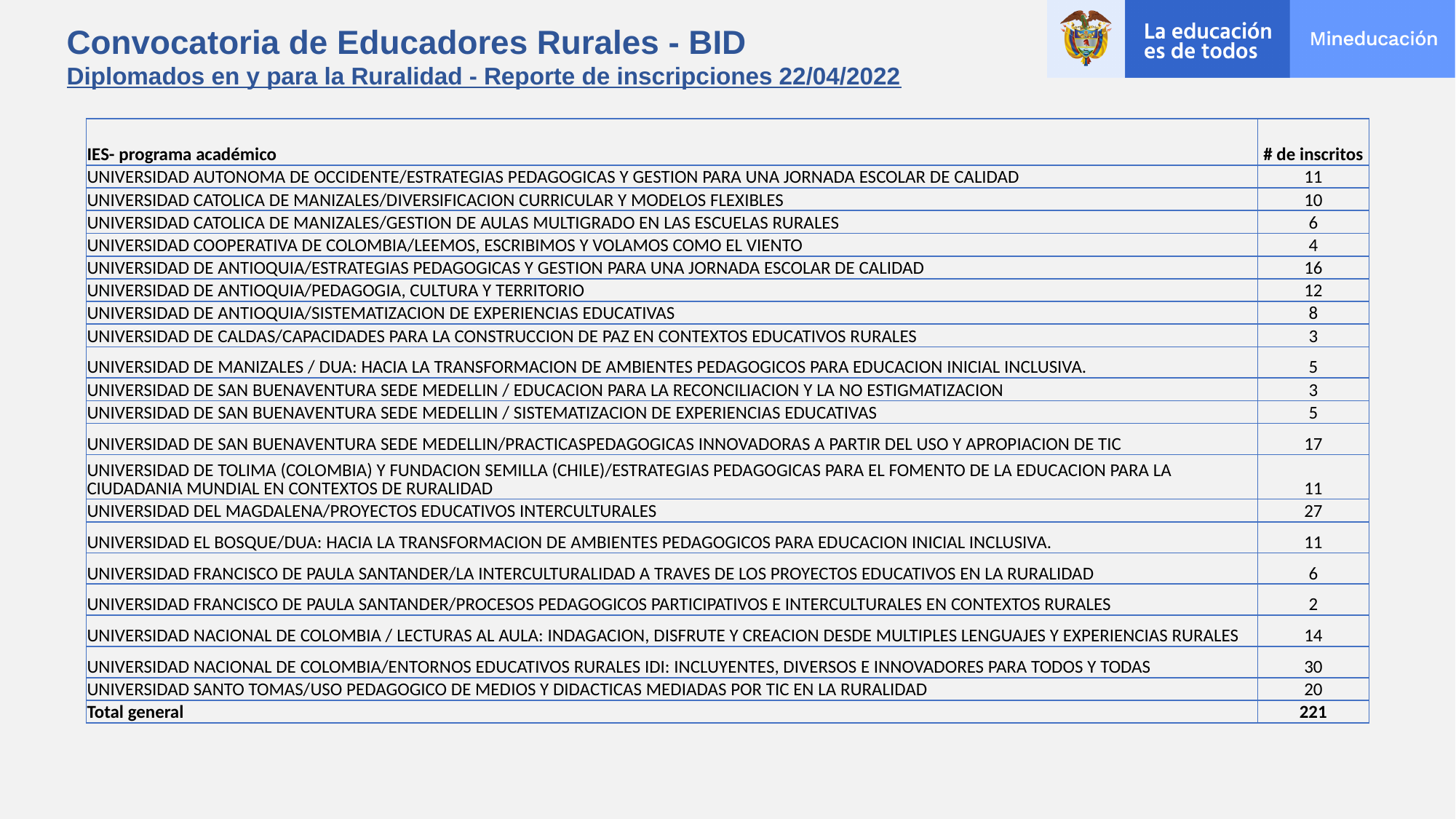

Convocatoria de Educadores Rurales - BID
Diplomados en y para la Ruralidad - Reporte de inscripciones 22/04/2022
| IES- programa académico | # de inscritos |
| --- | --- |
| UNIVERSIDAD AUTONOMA DE OCCIDENTE/ESTRATEGIAS PEDAGOGICAS Y GESTION PARA UNA JORNADA ESCOLAR DE CALIDAD | 11 |
| UNIVERSIDAD CATOLICA DE MANIZALES/DIVERSIFICACION CURRICULAR Y MODELOS FLEXIBLES | 10 |
| UNIVERSIDAD CATOLICA DE MANIZALES/GESTION DE AULAS MULTIGRADO EN LAS ESCUELAS RURALES | 6 |
| UNIVERSIDAD COOPERATIVA DE COLOMBIA/LEEMOS, ESCRIBIMOS Y VOLAMOS COMO EL VIENTO | 4 |
| UNIVERSIDAD DE ANTIOQUIA/ESTRATEGIAS PEDAGOGICAS Y GESTION PARA UNA JORNADA ESCOLAR DE CALIDAD | 16 |
| UNIVERSIDAD DE ANTIOQUIA/PEDAGOGIA, CULTURA Y TERRITORIO | 12 |
| UNIVERSIDAD DE ANTIOQUIA/SISTEMATIZACION DE EXPERIENCIAS EDUCATIVAS | 8 |
| UNIVERSIDAD DE CALDAS/CAPACIDADES PARA LA CONSTRUCCION DE PAZ EN CONTEXTOS EDUCATIVOS RURALES | 3 |
| UNIVERSIDAD DE MANIZALES / DUA: HACIA LA TRANSFORMACION DE AMBIENTES PEDAGOGICOS PARA EDUCACION INICIAL INCLUSIVA. | 5 |
| UNIVERSIDAD DE SAN BUENAVENTURA SEDE MEDELLIN / EDUCACION PARA LA RECONCILIACION Y LA NO ESTIGMATIZACION | 3 |
| UNIVERSIDAD DE SAN BUENAVENTURA SEDE MEDELLIN / SISTEMATIZACION DE EXPERIENCIAS EDUCATIVAS | 5 |
| UNIVERSIDAD DE SAN BUENAVENTURA SEDE MEDELLIN/PRACTICASPEDAGOGICAS INNOVADORAS A PARTIR DEL USO Y APROPIACION DE TIC | 17 |
| UNIVERSIDAD DE TOLIMA (COLOMBIA) Y FUNDACION SEMILLA (CHILE)/ESTRATEGIAS PEDAGOGICAS PARA EL FOMENTO DE LA EDUCACION PARA LA CIUDADANIA MUNDIAL EN CONTEXTOS DE RURALIDAD | 11 |
| UNIVERSIDAD DEL MAGDALENA/PROYECTOS EDUCATIVOS INTERCULTURALES | 27 |
| UNIVERSIDAD EL BOSQUE/DUA: HACIA LA TRANSFORMACION DE AMBIENTES PEDAGOGICOS PARA EDUCACION INICIAL INCLUSIVA. | 11 |
| UNIVERSIDAD FRANCISCO DE PAULA SANTANDER/LA INTERCULTURALIDAD A TRAVES DE LOS PROYECTOS EDUCATIVOS EN LA RURALIDAD | 6 |
| UNIVERSIDAD FRANCISCO DE PAULA SANTANDER/PROCESOS PEDAGOGICOS PARTICIPATIVOS E INTERCULTURALES EN CONTEXTOS RURALES | 2 |
| UNIVERSIDAD NACIONAL DE COLOMBIA / LECTURAS AL AULA: INDAGACION, DISFRUTE Y CREACION DESDE MULTIPLES LENGUAJES Y EXPERIENCIAS RURALES | 14 |
| UNIVERSIDAD NACIONAL DE COLOMBIA/ENTORNOS EDUCATIVOS RURALES IDI: INCLUYENTES, DIVERSOS E INNOVADORES PARA TODOS Y TODAS | 30 |
| UNIVERSIDAD SANTO TOMAS/USO PEDAGOGICO DE MEDIOS Y DIDACTICAS MEDIADAS POR TIC EN LA RURALIDAD | 20 |
| Total general | 221 |